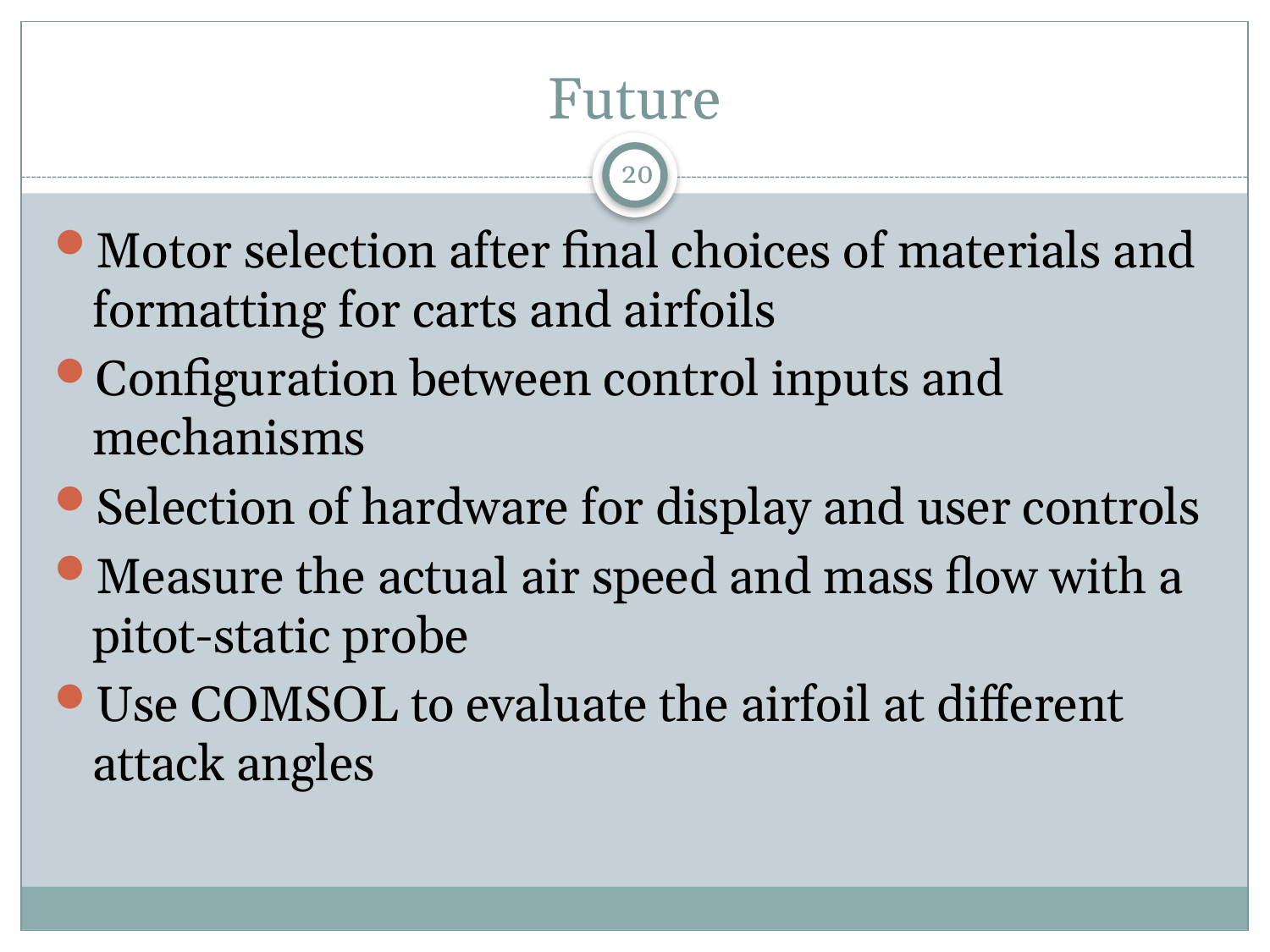

# Future
20
Motor selection after final choices of materials and formatting for carts and airfoils
Configuration between control inputs and mechanisms
Selection of hardware for display and user controls
Measure the actual air speed and mass flow with a pitot-static probe
Use COMSOL to evaluate the airfoil at different attack angles